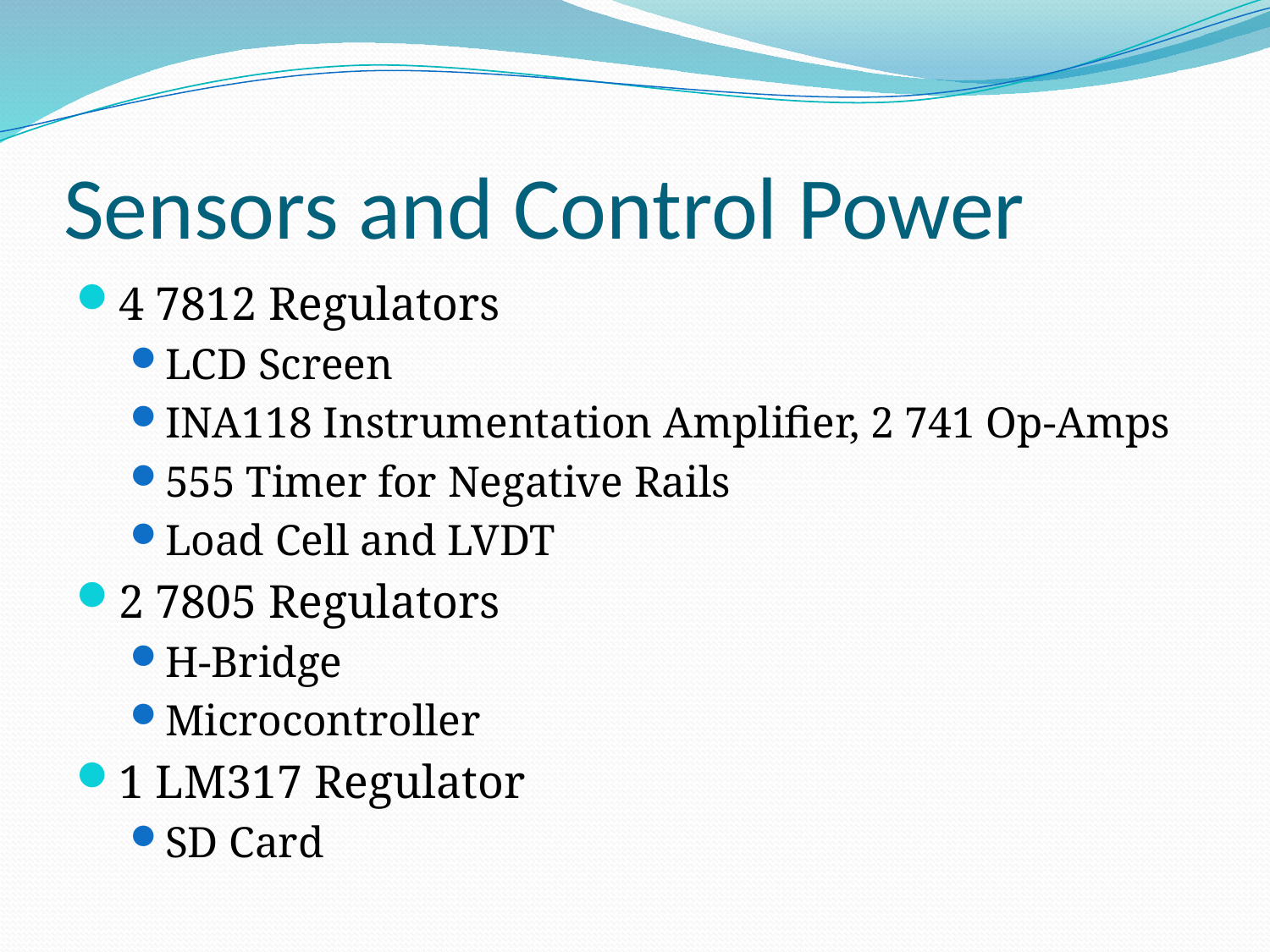

# Sensors and Control Power
4 7812 Regulators
LCD Screen
INA118 Instrumentation Amplifier, 2 741 Op-Amps
555 Timer for Negative Rails
Load Cell and LVDT
2 7805 Regulators
H-Bridge
Microcontroller
1 LM317 Regulator
SD Card